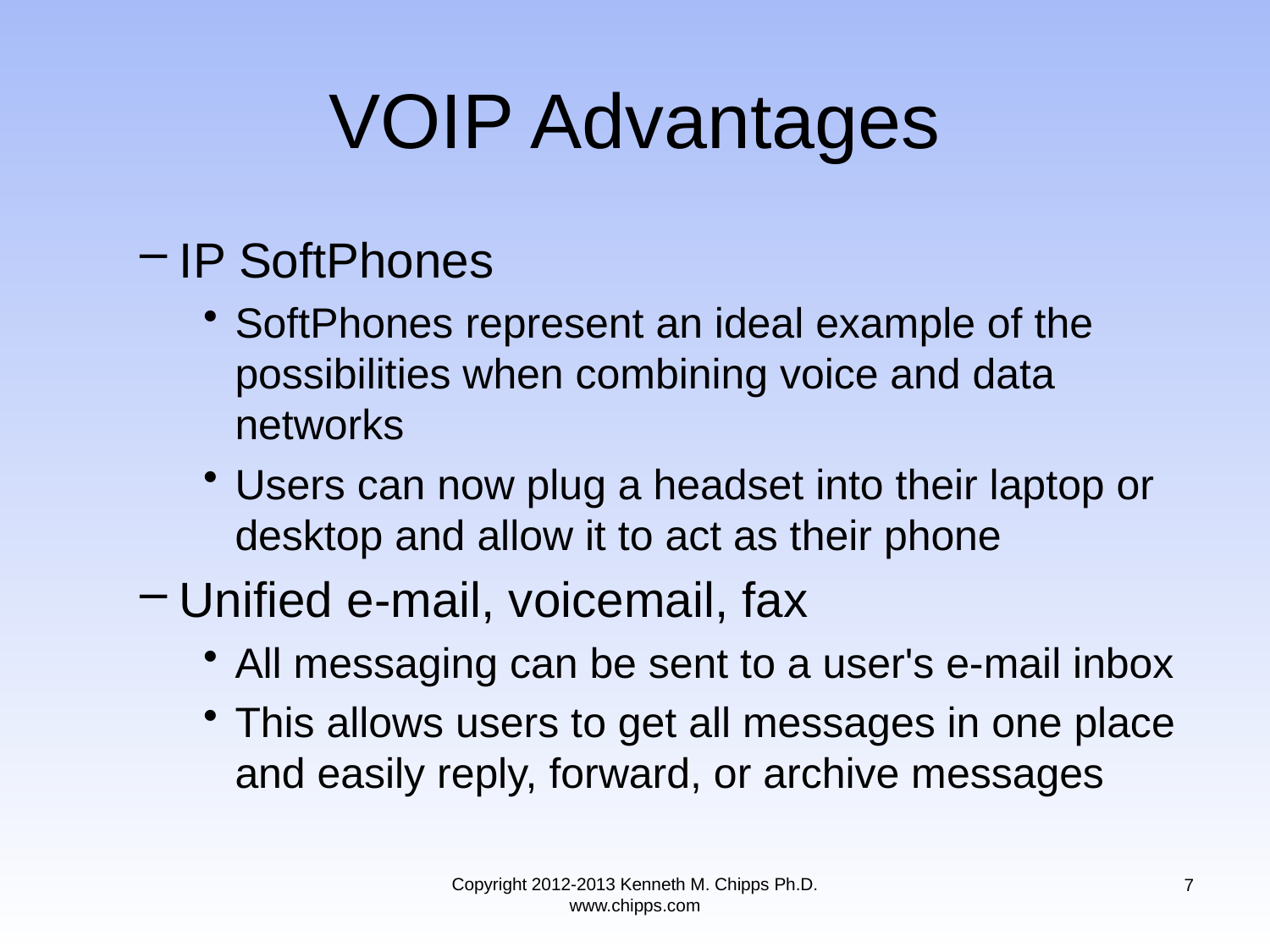

# VOIP Advantages
IP SoftPhones
SoftPhones represent an ideal example of the possibilities when combining voice and data networks
Users can now plug a headset into their laptop or desktop and allow it to act as their phone
Unified e-mail, voicemail, fax
All messaging can be sent to a user's e-mail inbox
This allows users to get all messages in one place and easily reply, forward, or archive messages
Copyright 2012-2013 Kenneth M. Chipps Ph.D. www.chipps.com
7